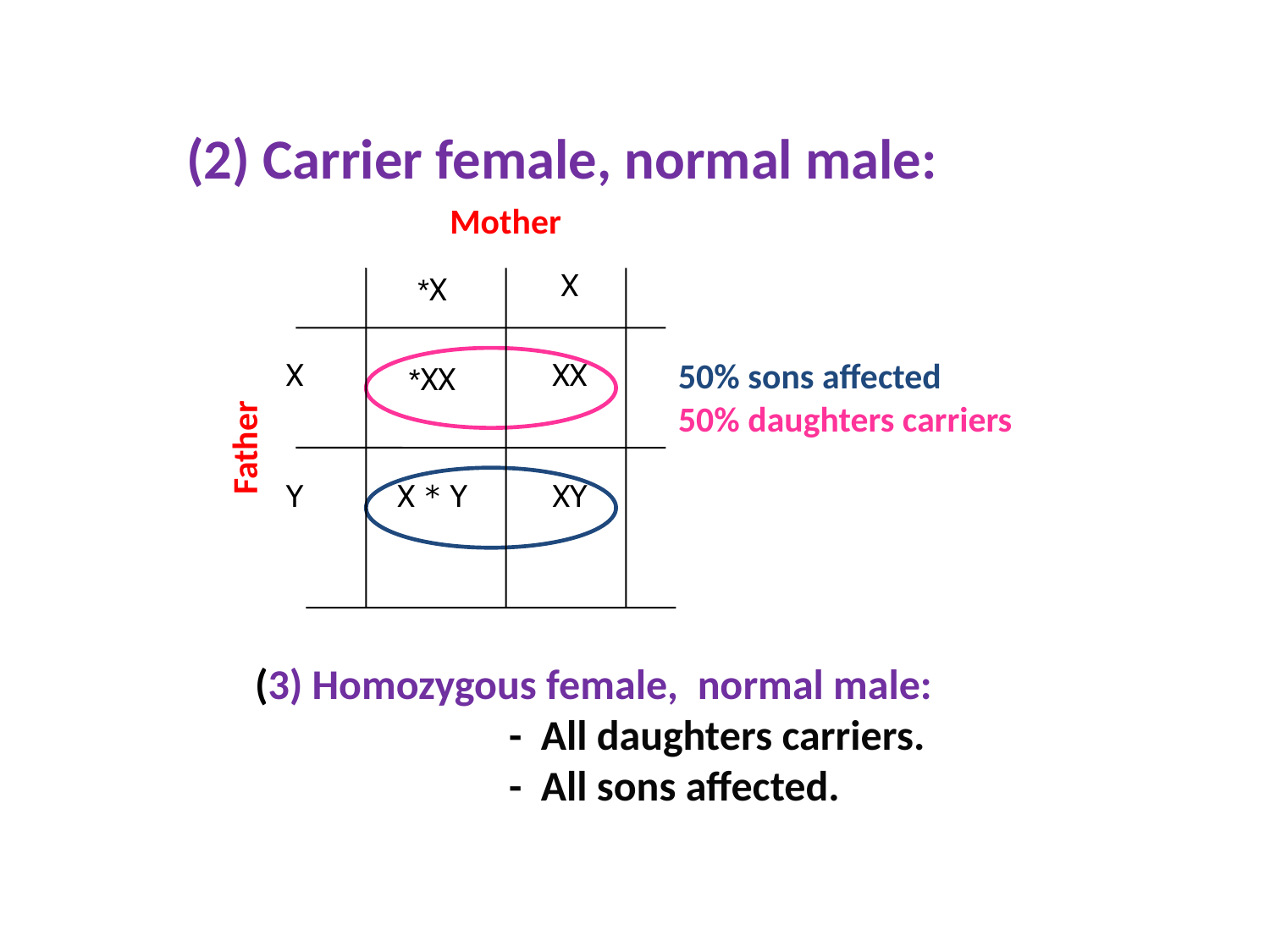

(2) Carrier female, normal male:
Mother
|  | X\* | X |
| --- | --- | --- |
| X | XX\* | XX |
| Y | X \* Y | XY |

50% sons affected
50% daughters carriers
Father

(3) Homozygous female,  normal male:
		-  All daughters carriers.
		-  All sons affected.